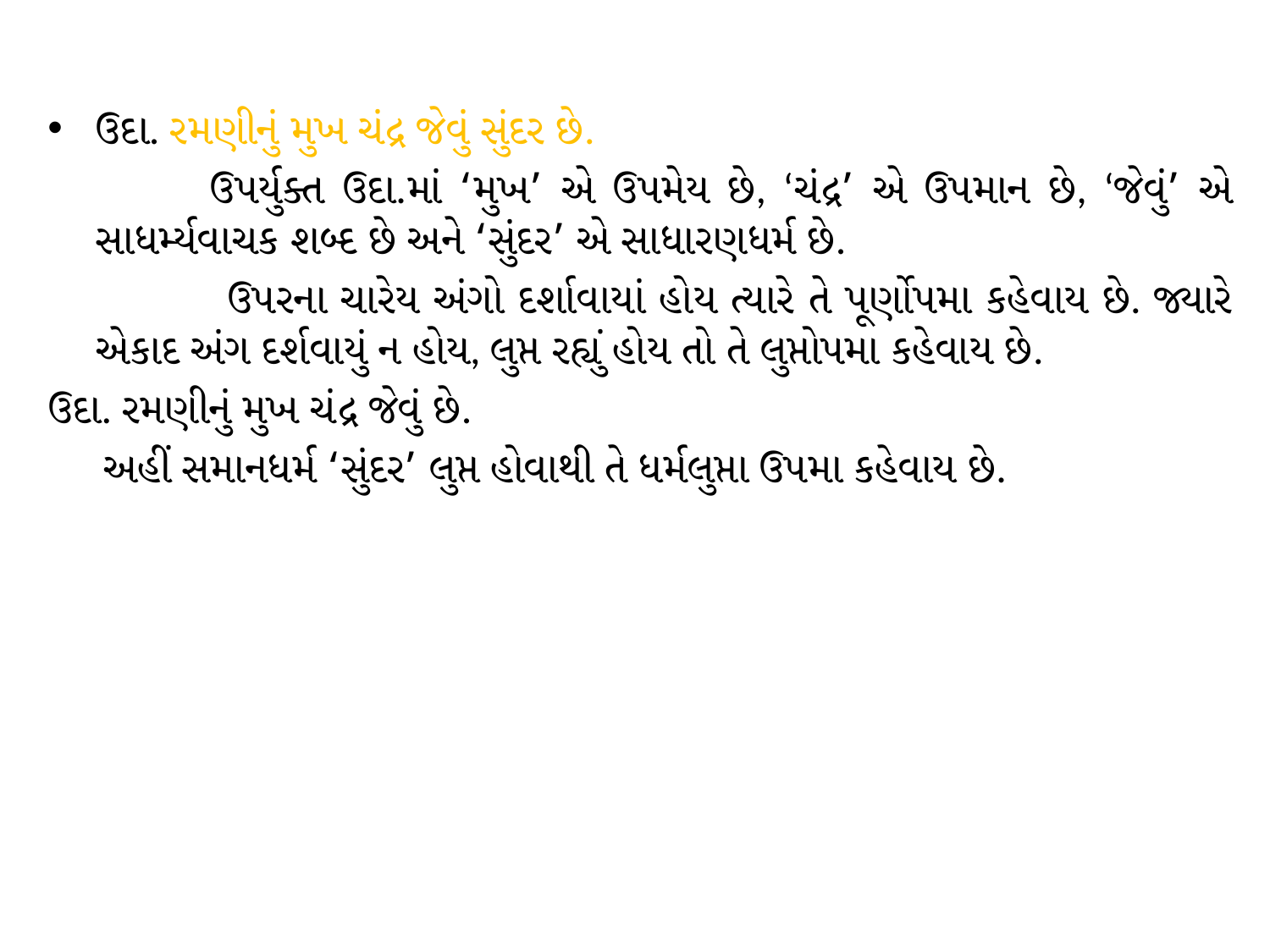

ઉદા. રમણીનું મુખ ચંદ્ર જેવું સુંદર છે.
         ઉપર્યુક્ત ઉદા.માં ‘મુખ’ એ ઉપમેય છે, ‘ચંદ્ર’ એ ઉપમાન છે, ‘જેવું’ એ સાધર્મ્યવાચક શબ્દ છે અને ‘સુંદર’ એ સાધારણધર્મ છે.
             ઉપરના ચારેય અંગો દર્શાવાયાં હોય ત્યારે તે પૂર્ણોપમા કહેવાય છે. જ્યારે એકાદ અંગ દર્શવાયું ન હોય, લુપ્ત રહ્યું હોય તો તે લુપ્તોપમા કહેવાય છે.
ઉદા. રમણીનું મુખ ચંદ્ર જેવું છે.
     અહીં સમાનધર્મ ‘સુંદર’ લુપ્ત હોવાથી તે ધર્મલુપ્તા ઉપમા કહેવાય છે.